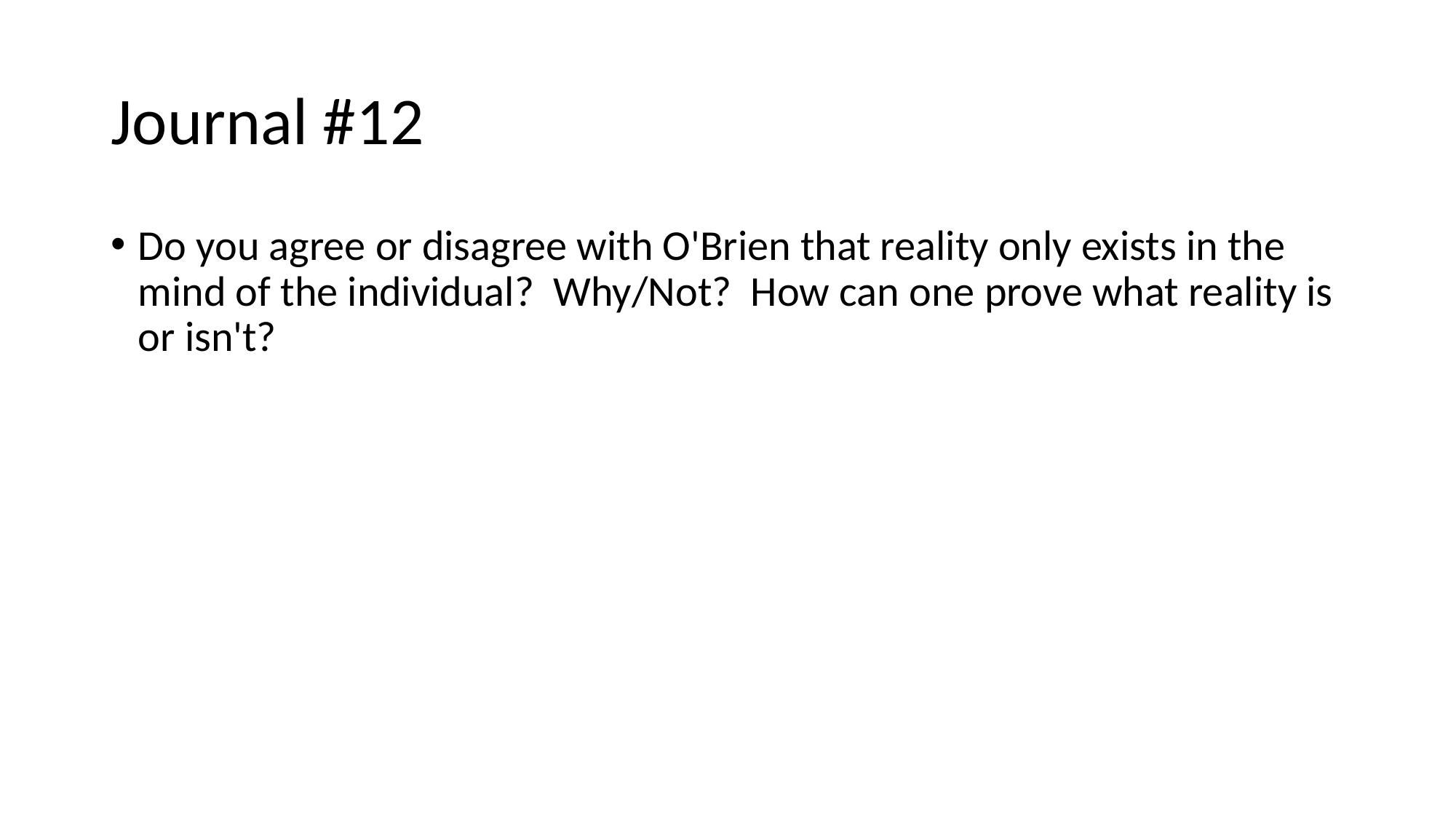

# Journal #12
Do you agree or disagree with O'Brien that reality only exists in the mind of the individual?  Why/Not?  How can one prove what reality is or isn't?